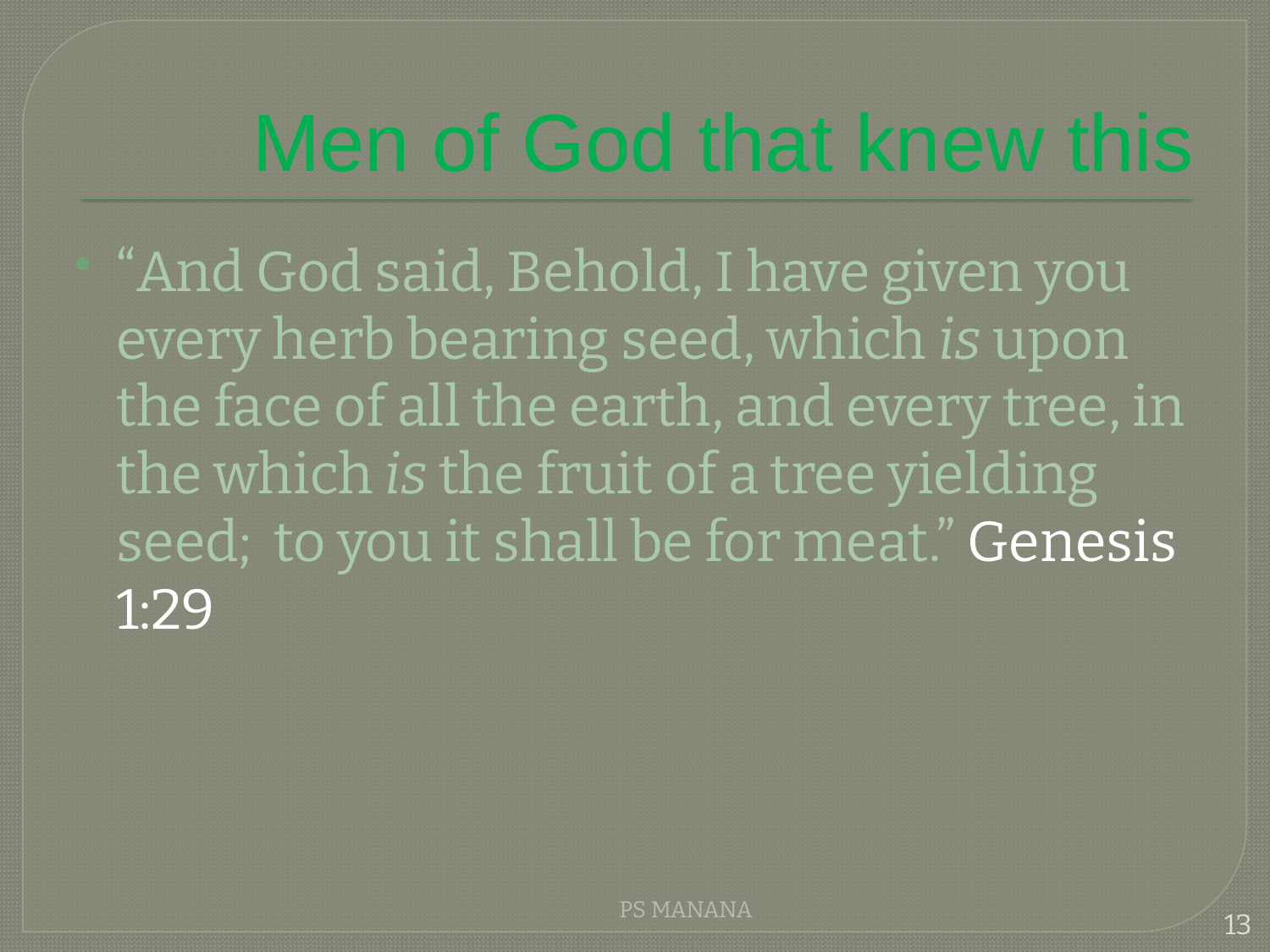

# Men of God that knew this
“And God said, Behold, I have given you every herb bearing seed, which is upon the face of all the earth, and every tree, in the which is the fruit of a tree yielding seed;  to you it shall be for meat.” Genesis 1:29
PS MANANA
13